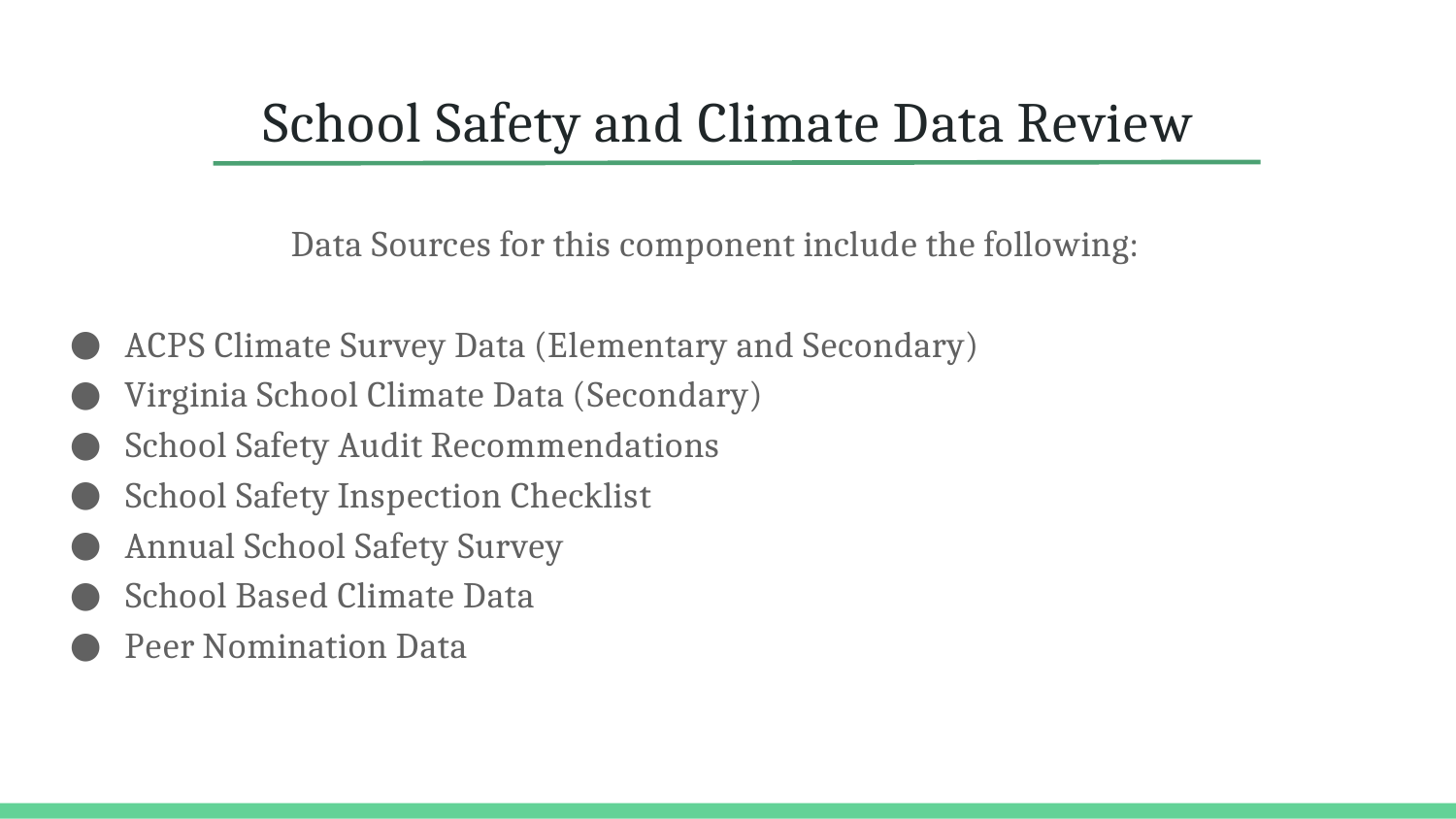

# School Safety and Climate Data Review

Data Sources for this component include the following:

ACPS Climate Survey Data (Elementary and Secondary)
Virginia School Climate Data (Secondary)
School Safety Audit Recommendations
School Safety Inspection Checklist
Annual School Safety Survey
School Based Climate Data
Peer Nomination Data